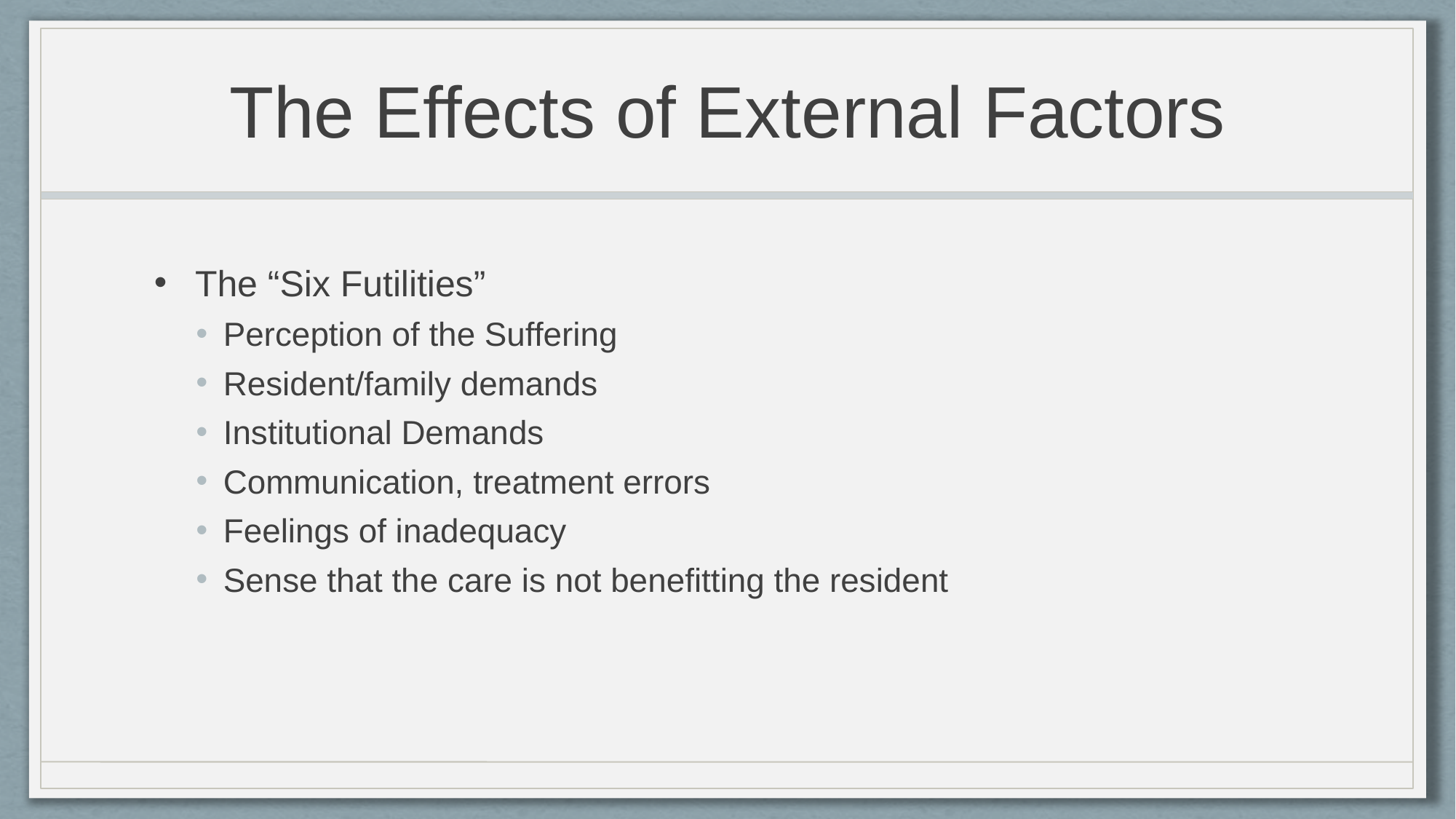

# The Effects of External Factors
The “Six Futilities”
Perception of the Suffering
Resident/family demands
Institutional Demands
Communication, treatment errors
Feelings of inadequacy
Sense that the care is not benefitting the resident